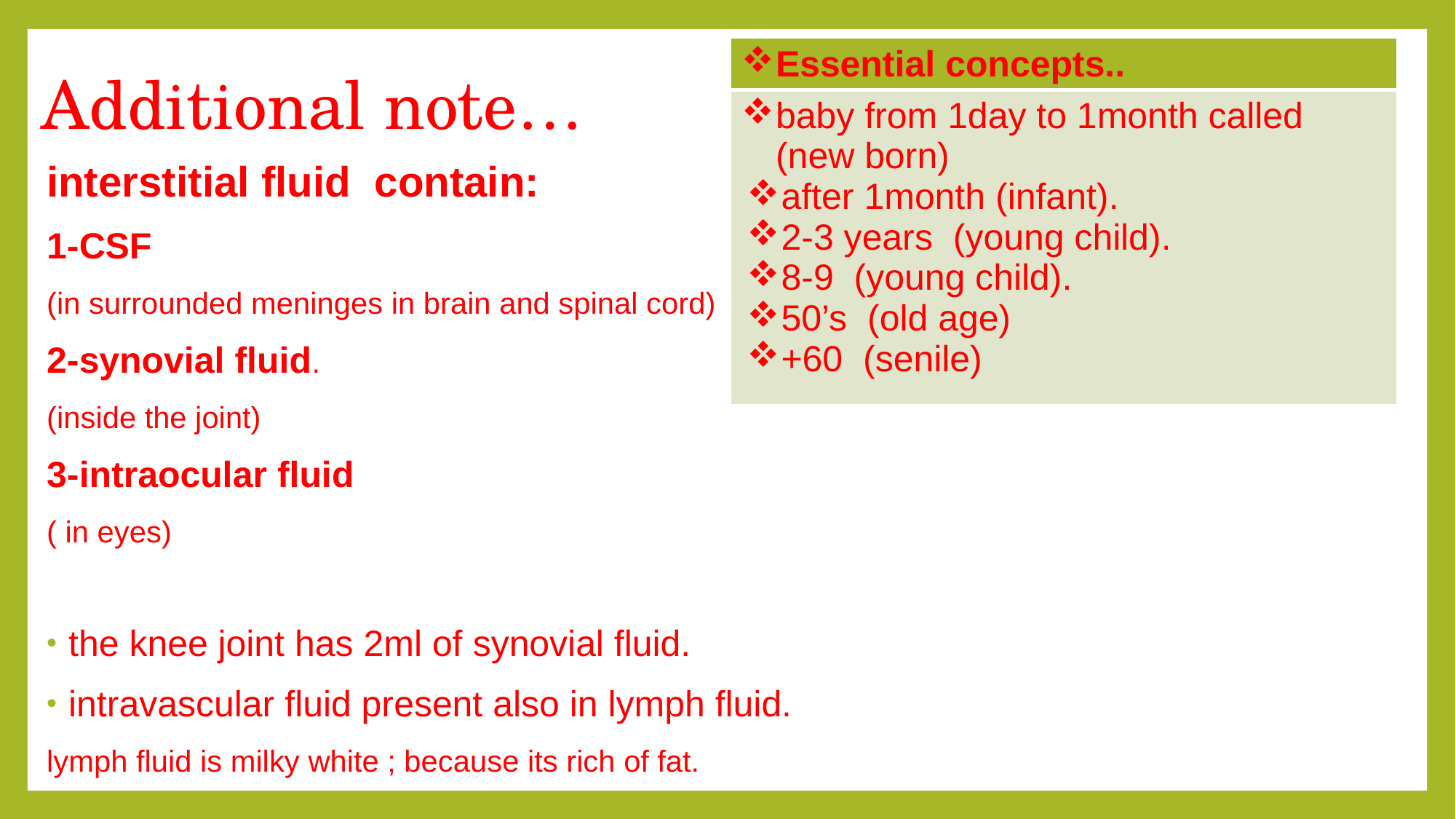

# Additional note…
| Essential concepts.. |
| --- |
| baby from 1day to 1month called (new born) after 1month (infant). 2-3 years (young child). 8-9 (young child). 50’s (old age) +60 (senile) |
interstitial fluid  contain:
1-CSF
(in surrounded meninges in brain and spinal cord)
2-synovial fluid.
(inside the joint)
3-intraocular fluid
( in eyes)

the knee joint has 2ml of synovial fluid.
intravascular fluid present also in lymph fluid.
lymph fluid is milky white ; because its rich of fat.